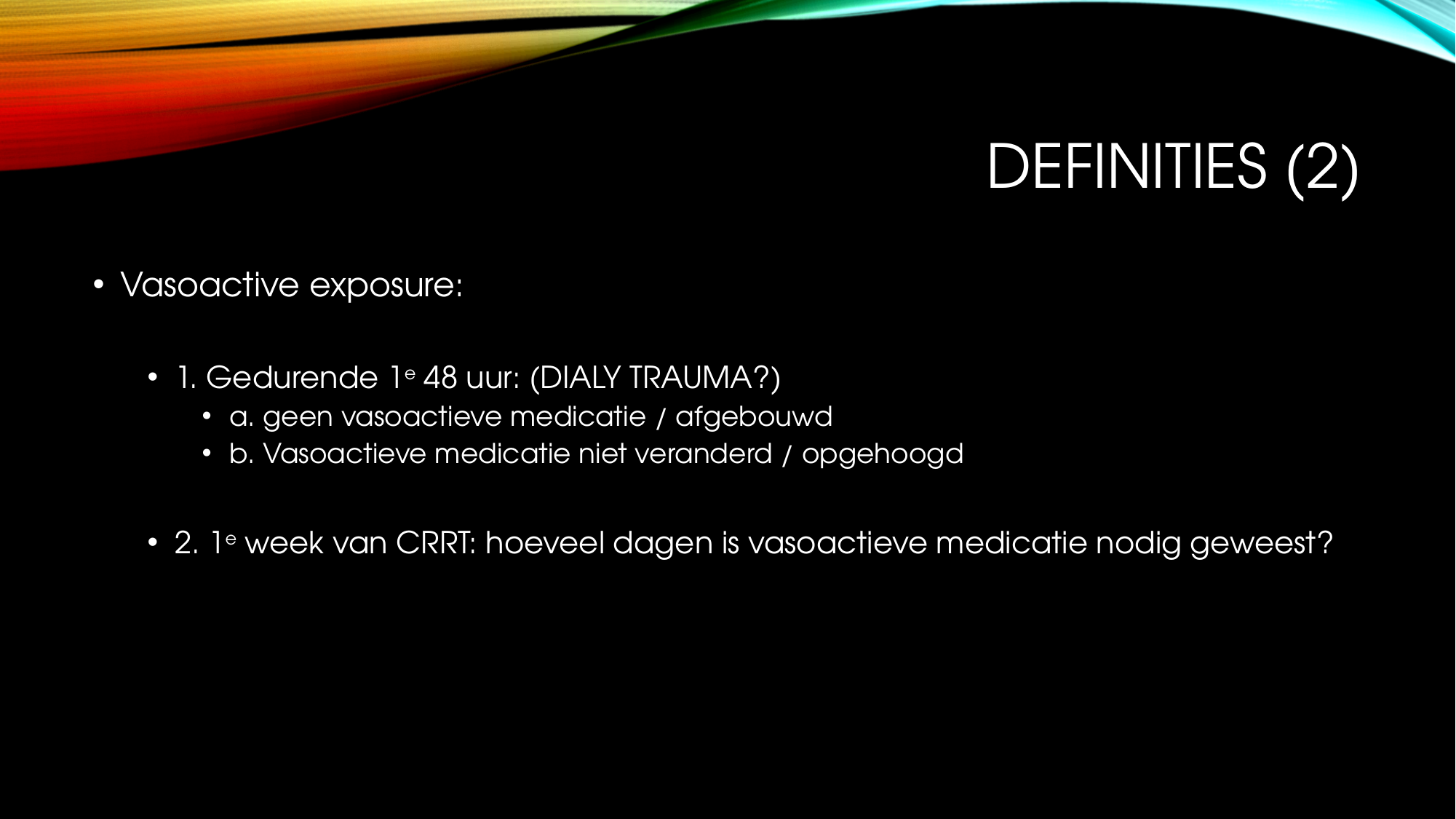

# Definities (2)
Vasoactive exposure:

1. Gedurende 1e 48 uur: (DIALY TRAUMA?)
a. geen vasoactieve medicatie / afgebouwd
b. Vasoactieve medicatie niet veranderd / opgehoogd

2. 1e week van CRRT: hoeveel dagen is vasoactieve medicatie nodig geweest?